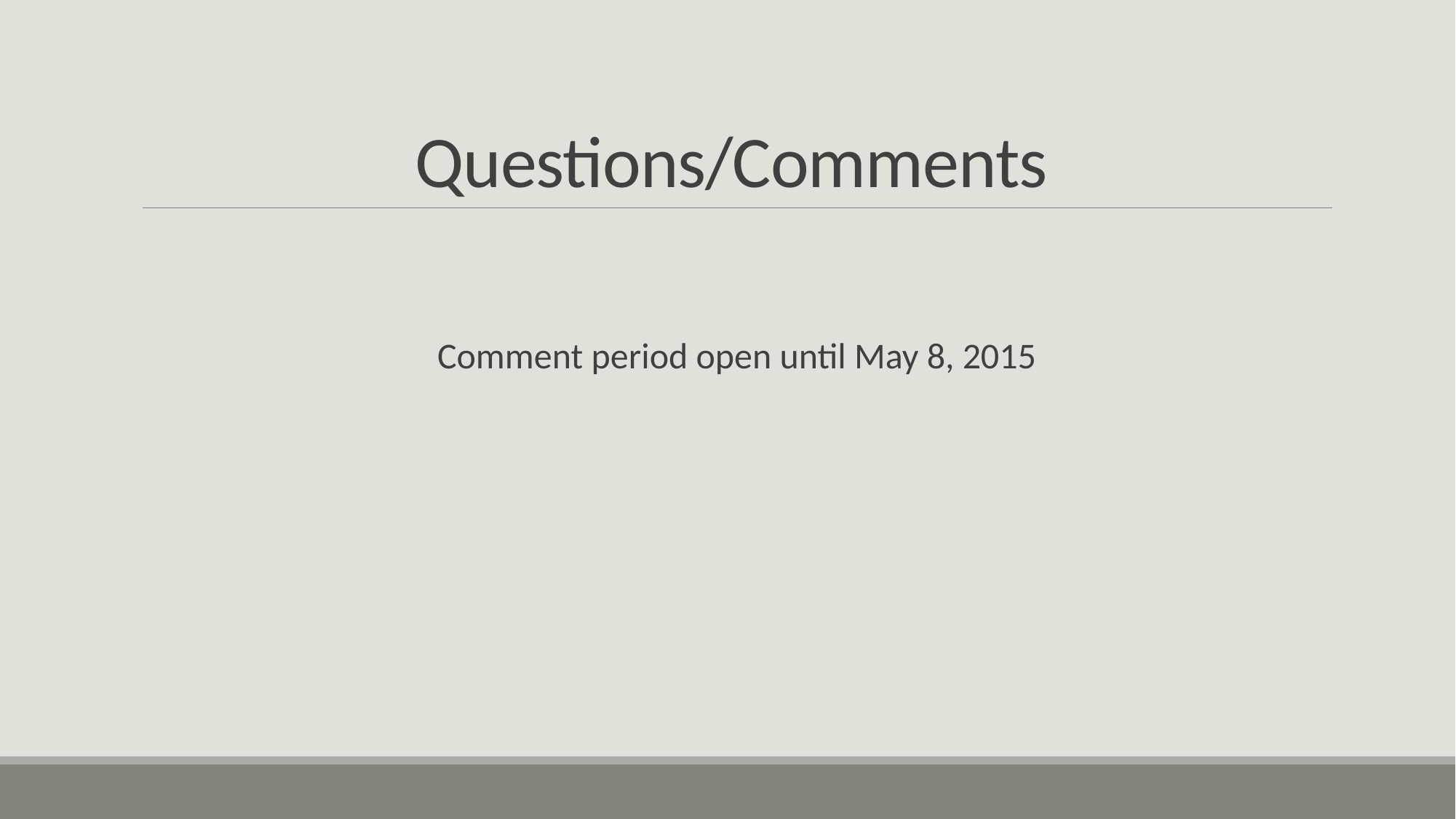

# Questions/Comments

Comment period open until May 8, 2015